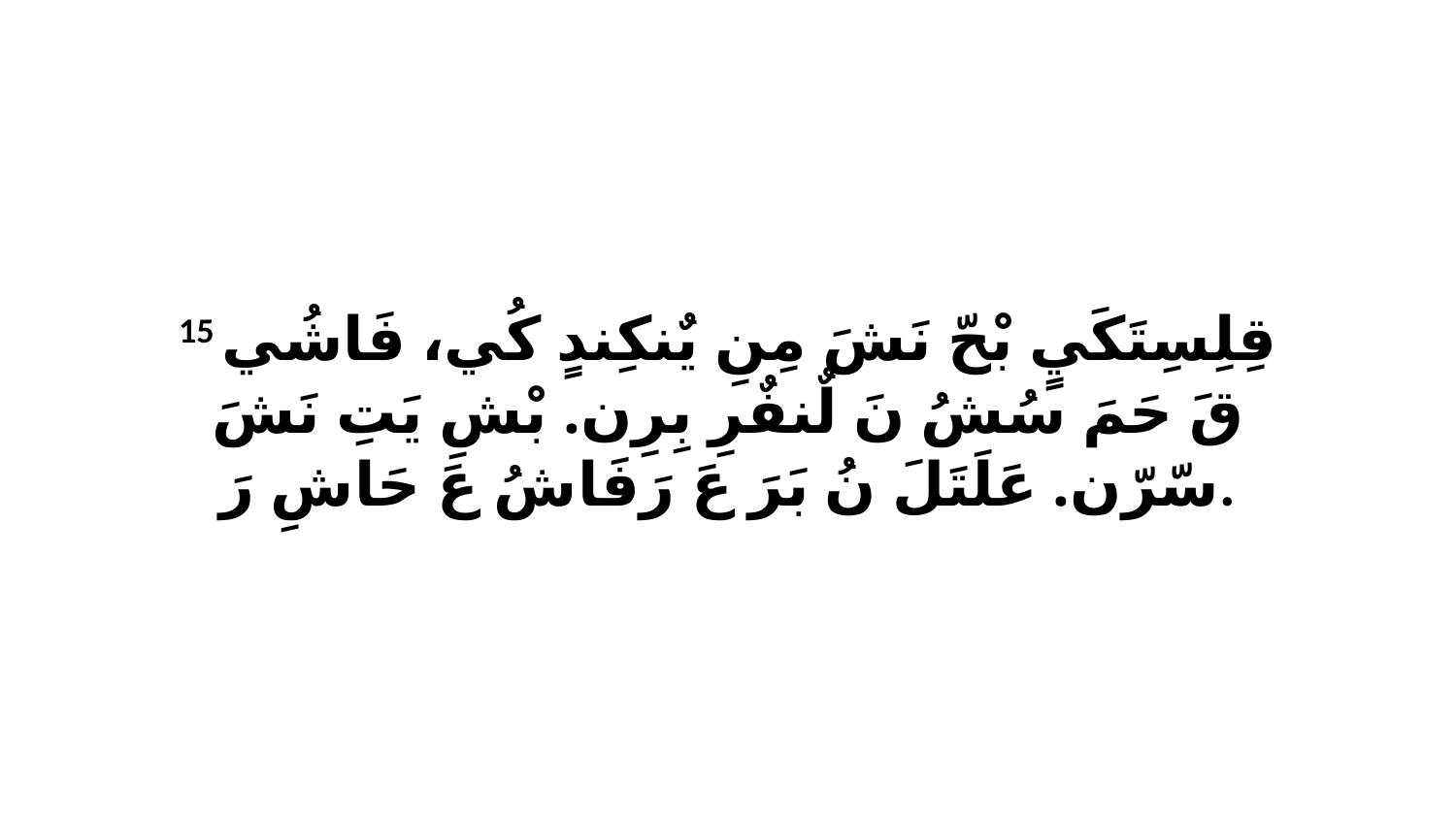

15 قِلِسِتَكَيٍ بْحّ نَشَ مِنِ يٌنكِندٍ كُي، فَاشُي قَ حَمَ سُشُ نَ لٌنفٌرِ بِرِن. بْشِ يَتِ نَشَ سّرّن. عَلَتَلَ نُ بَرَ عَ رَفَاشُ عَ حَاشِ رَ.